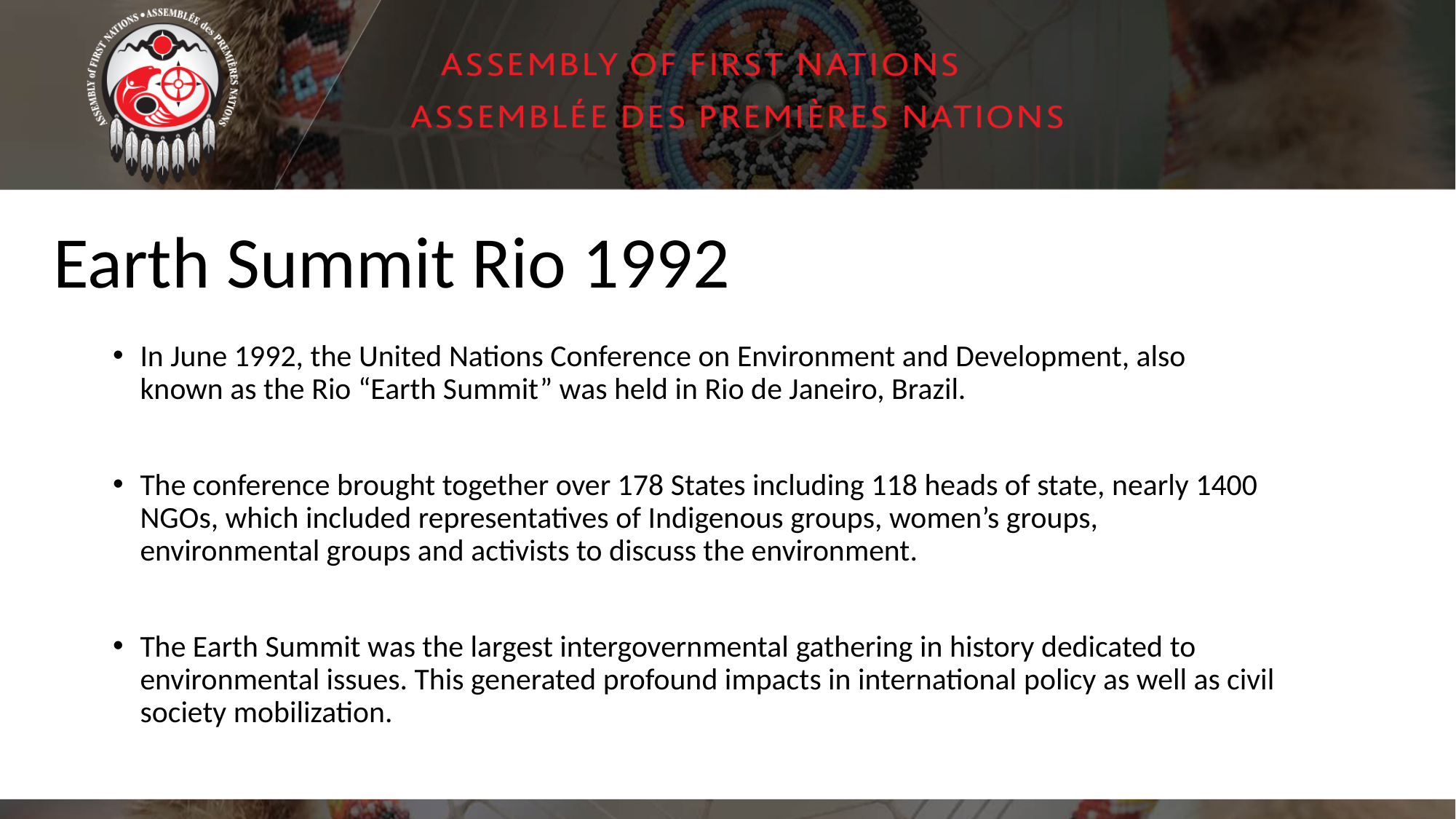

# Earth Summit Rio 1992
In June 1992, the United Nations Conference on Environment and Development, also known as the Rio “Earth Summit” was held in Rio de Janeiro, Brazil.

The conference brought together over 178 States including 118 heads of state, nearly 1400 NGOs, which included representatives of Indigenous groups, women’s groups, environmental groups and activists to discuss the environment.

The Earth Summit was the largest intergovernmental gathering in history dedicated to environmental issues. This generated profound impacts in international policy as well as civil society mobilization.